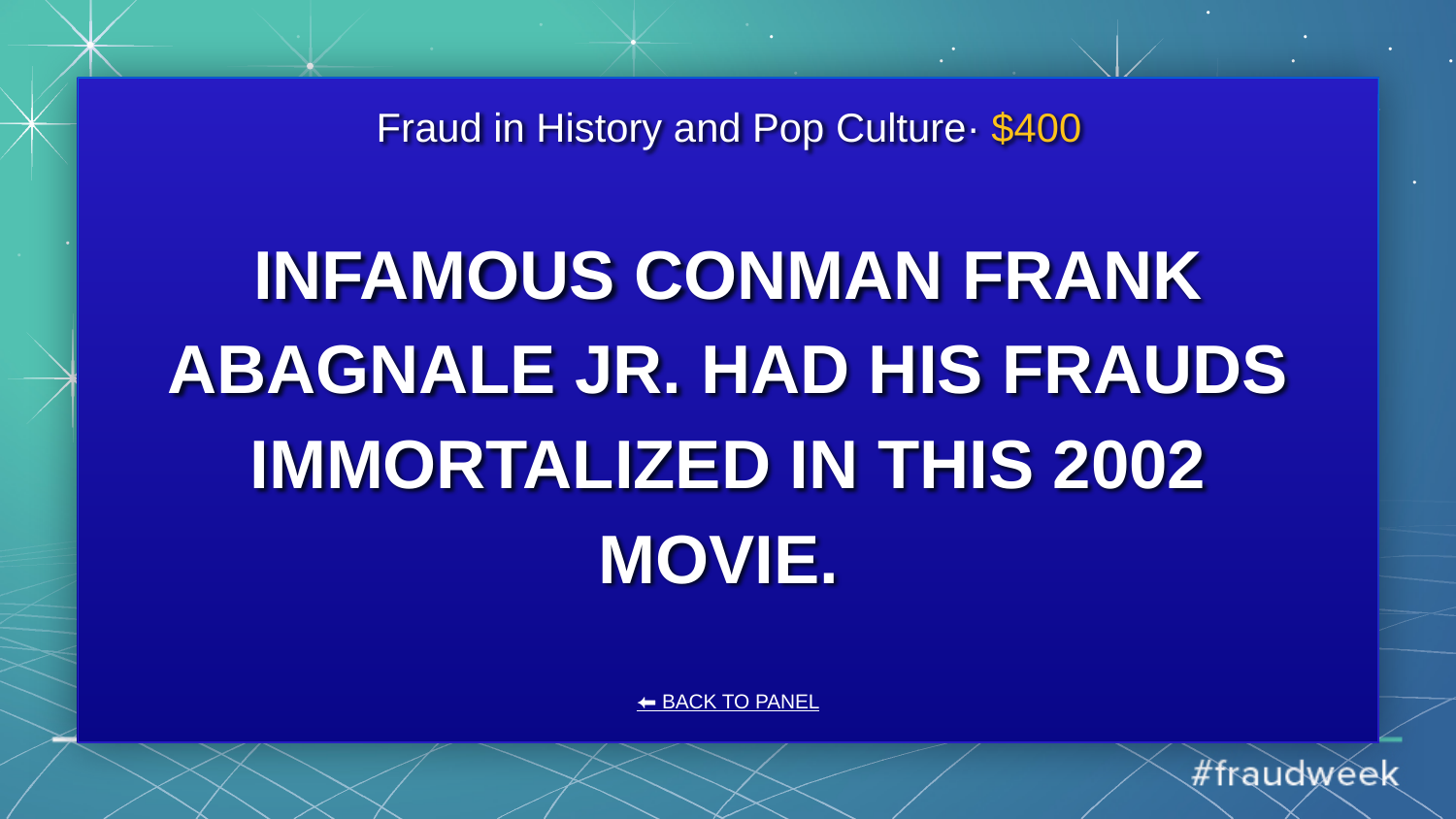

Fraud in History and Pop Culture· $400
# INFAMOUS CONMAN FRANK ABAGNALE JR. HAD HIS FRAUDS IMMORTALIZED IN THIS 2002 MOVIE.